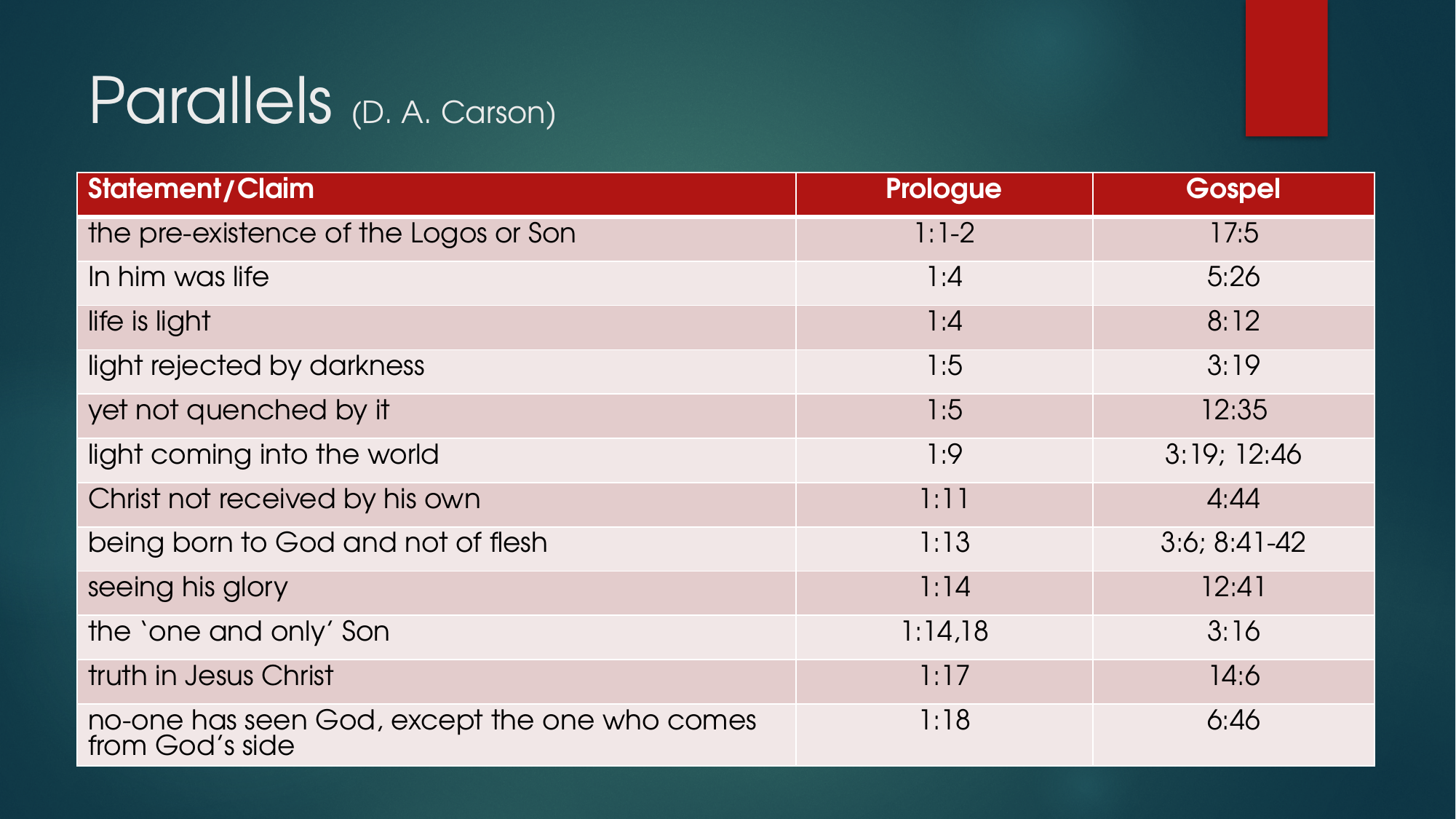

# Parallels (D. A. Carson)
| Statement/Claim | Prologue | Gospel |
| --- | --- | --- |
| the pre-existence of the Logos or Son | 1:1-2 | 17:5 |
| In him was life | 1:4 | 5:26 |
| life is light | 1:4 | 8:12 |
| light rejected by darkness | 1:5 | 3:19 |
| yet not quenched by it | 1:5 | 12:35 |
| light coming into the world | 1:9 | 3:19; 12:46 |
| Christ not received by his own | 1:11 | 4:44 |
| being born to God and not of flesh | 1:13 | 3:6; 8:41-42 |
| seeing his glory | 1:14 | 12:41 |
| the ‘one and only’ Son | 1:14,18 | 3:16 |
| truth in Jesus Christ | 1:17 | 14:6 |
| no-one has seen God, except the one who comes from God’s side | 1:18 | 6:46 |